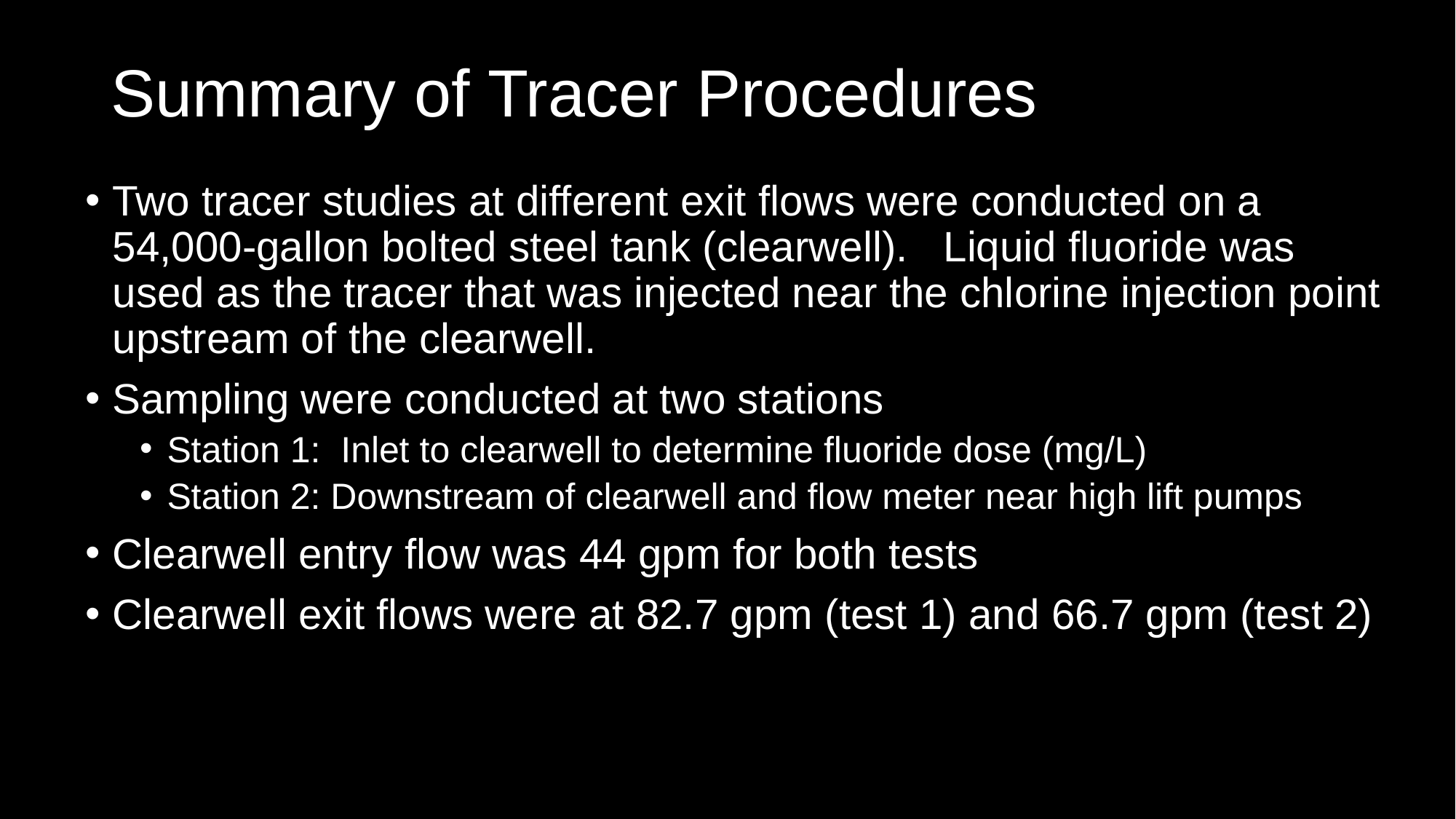

# Summary of Tracer Procedures
Two tracer studies at different exit flows were conducted on a 54,000-gallon bolted steel tank (clearwell).   Liquid fluoride was used as the tracer that was injected near the chlorine injection point upstream of the clearwell.
Sampling were conducted at two stations
Station 1:  Inlet to clearwell to determine fluoride dose (mg/L)
Station 2: Downstream of clearwell and flow meter near high lift pumps
Clearwell entry flow was 44 gpm for both tests
Clearwell exit flows were at 82.7 gpm (test 1) and 66.7 gpm (test 2)